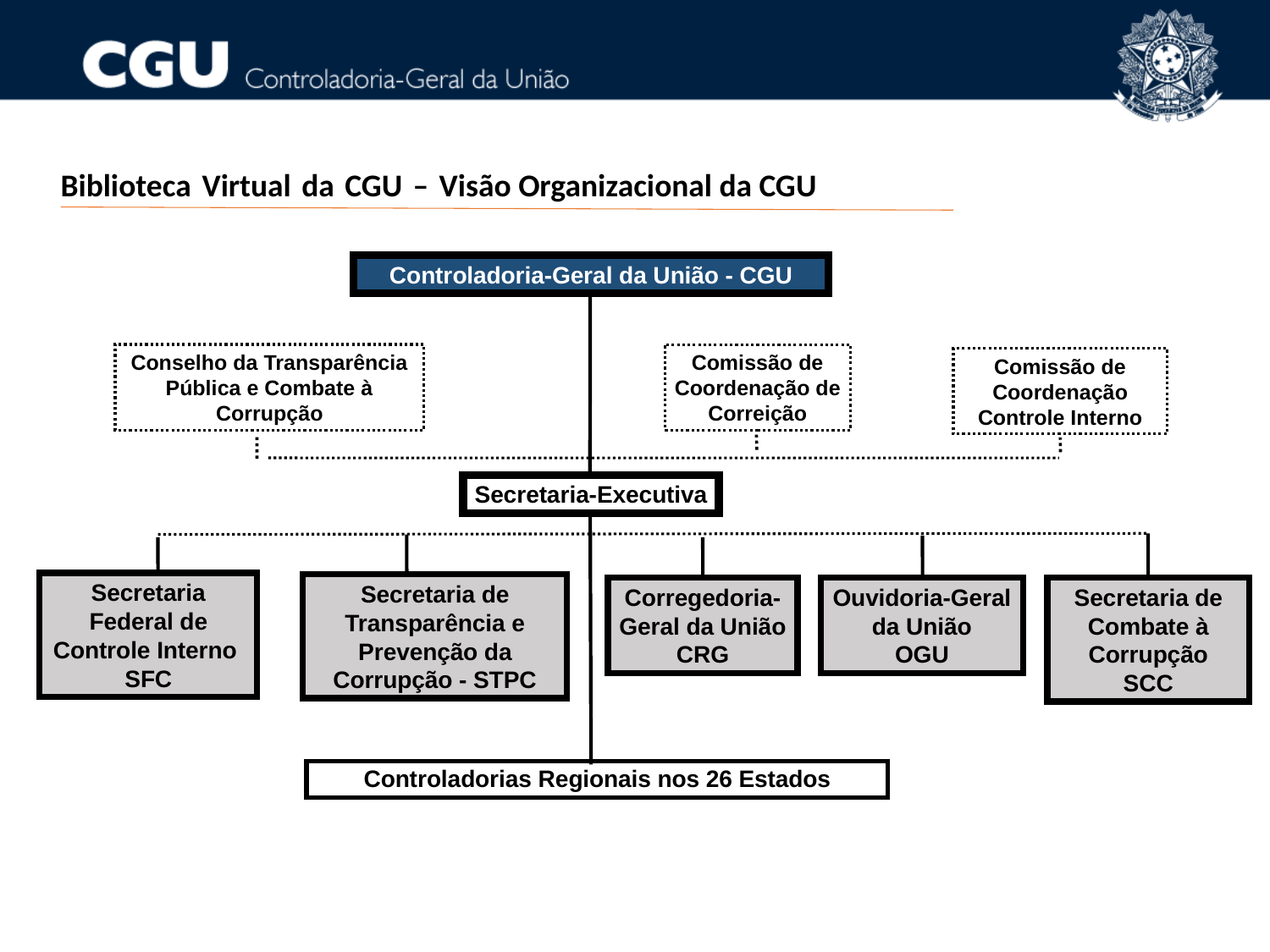

Biblioteca Virtual da CGU – Visão Organizacional da CGU
Controladoria-Geral da União - CGU

Conselho da Transparência Pública e Combate à Corrupção
Comissão de Coordenação de Correição
Comissão de Coordenação Controle Interno

Secretaria-Executiva

Secretaria Federal de Controle Interno  SFC
Secretaria de Transparência e Prevenção da Corrupção - STPC
Secretaria de Combate à Corrupção
SCC
Corregedoria-Geral da União
CRG
Ouvidoria-Geral da União
OGU
Controladorias Regionais nos 26 Estados